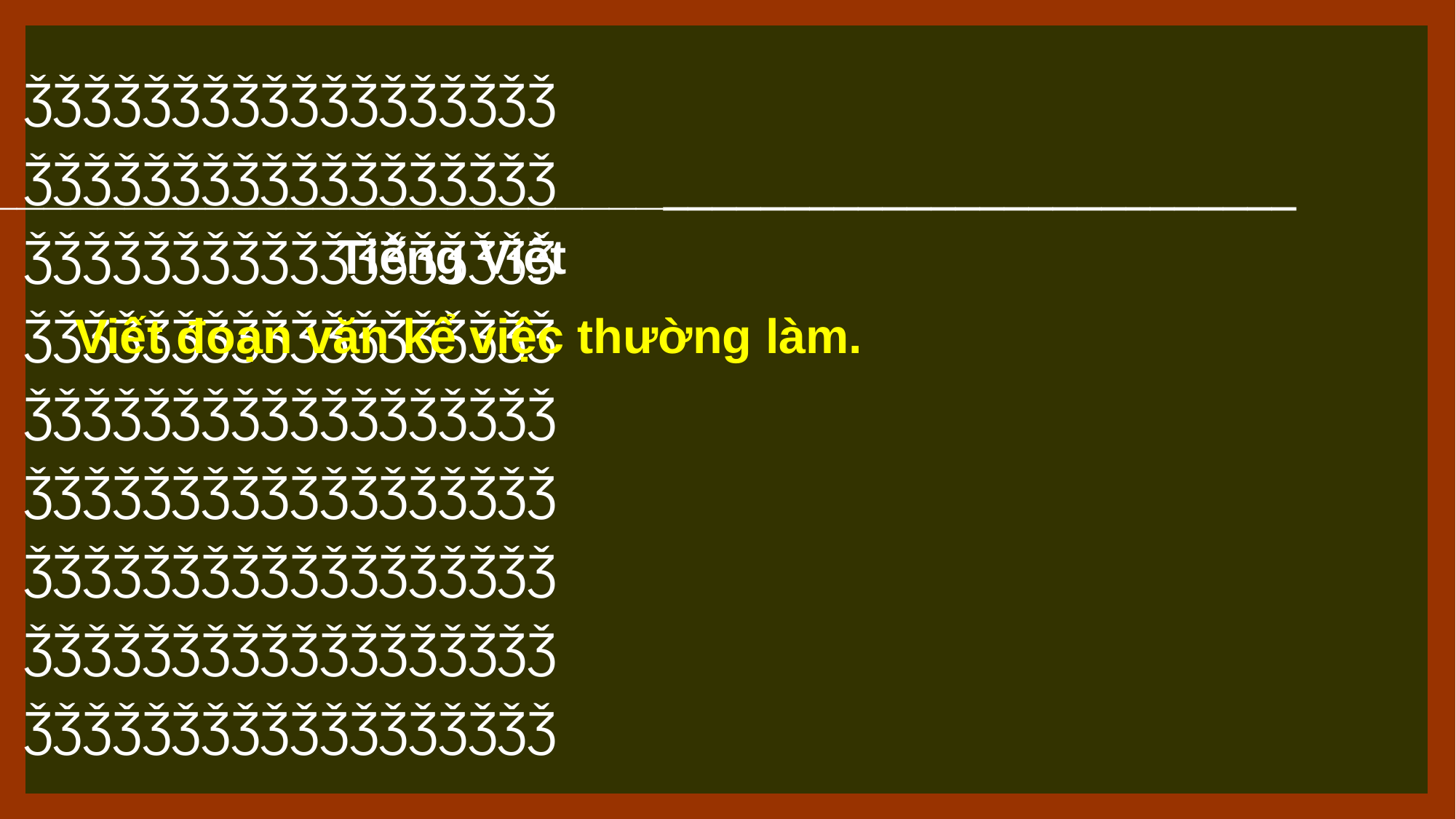

ǮǮǮǮǮǮǮǮǮǮǮǮǮǮǮǮǮǮ
ǮǮǮǮǮǮǮǮǮǮǮǮǮǮǮǮǮǮ
ǮǮǮǮǮǮǮǮǮǮǮǮǮǮǮǮǮǮ
ǮǮǮǮǮǮǮǮǮǮǮǮǮǮǮǮǮǮ
ǮǮǮǮǮǮǮǮǮǮǮǮǮǮǮǮǮǮ
ǮǮǮǮǮǮǮǮǮǮǮǮǮǮǮǮǮǮ
ǮǮǮǮǮǮǮǮǮǮǮǮǮǮǮǮǮǮ
ǮǮǮǮǮǮǮǮǮǮǮǮǮǮǮǮǮǮ
ǮǮǮǮǮǮǮǮǮǮǮǮǮǮǮǮǮǮ
 ______________________________________________________________
Tiếng Việt
   Viết đoạn văn kể việc thường làm.